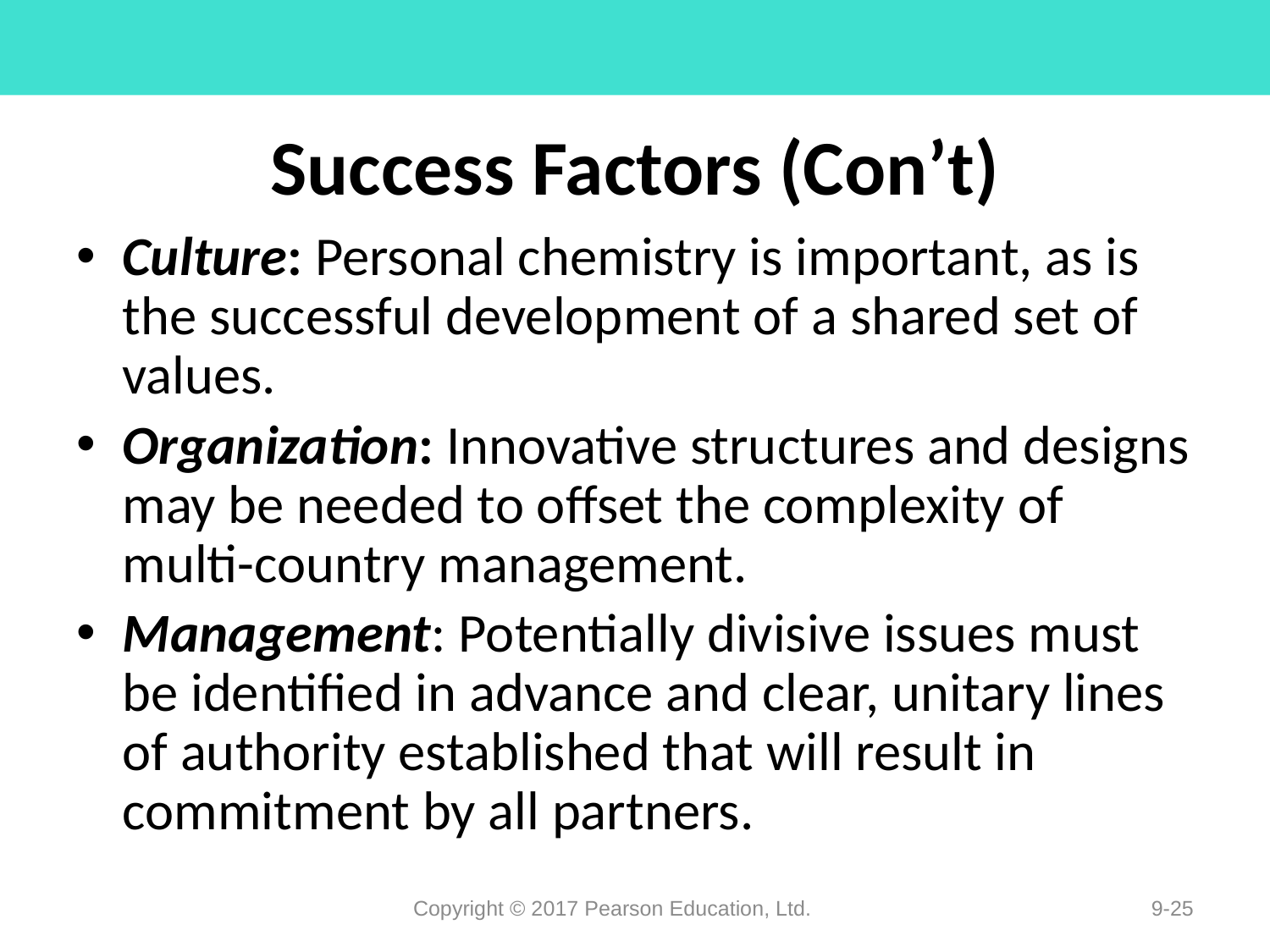

# Success Factors (Con’t)
Culture: Personal chemistry is important, as is the successful development of a shared set of values.
Organization: Innovative structures and designs may be needed to offset the complexity of multi-country management.
Management: Potentially divisive issues must be identified in advance and clear, unitary lines of authority established that will result in commitment by all partners.

Copyright © 2017 Pearson Education, Ltd.
9-25